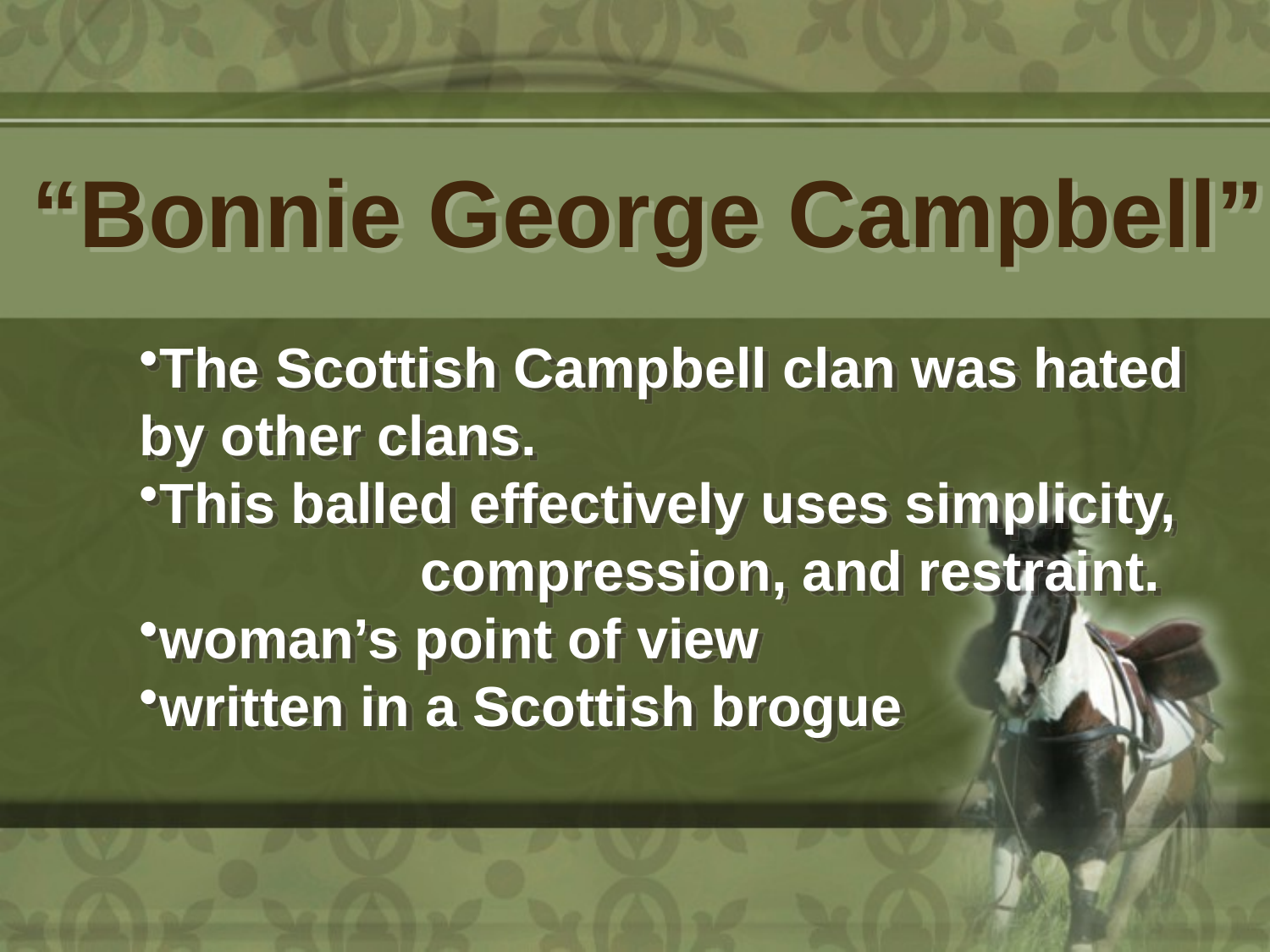

“Bonnie George Campbell”
The Scottish Campbell clan was hated by other clans.
This balled effectively uses simplicity,                      compression, and restraint.
woman’s point of view
written in a Scottish brogue